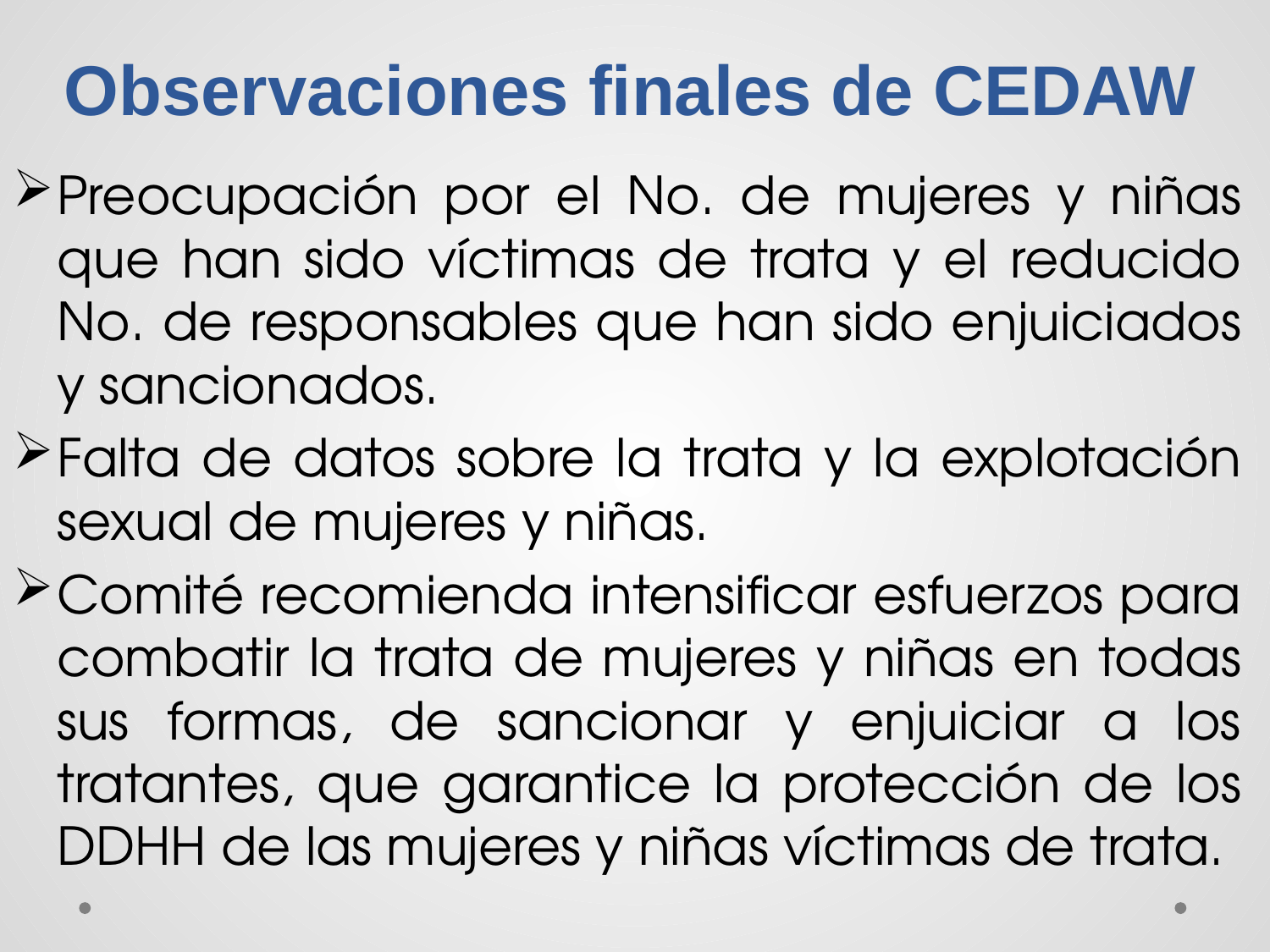

# Observaciones finales de CEDAW
Preocupación por el No. de mujeres y niñas que han sido víctimas de trata y el reducido No. de responsables que han sido enjuiciados y sancionados.
Falta de datos sobre la trata y la explotación sexual de mujeres y niñas.
Comité recomienda intensificar esfuerzos para combatir la trata de mujeres y niñas en todas sus formas, de sancionar y enjuiciar a los tratantes, que garantice la protección de los DDHH de las mujeres y niñas víctimas de trata.